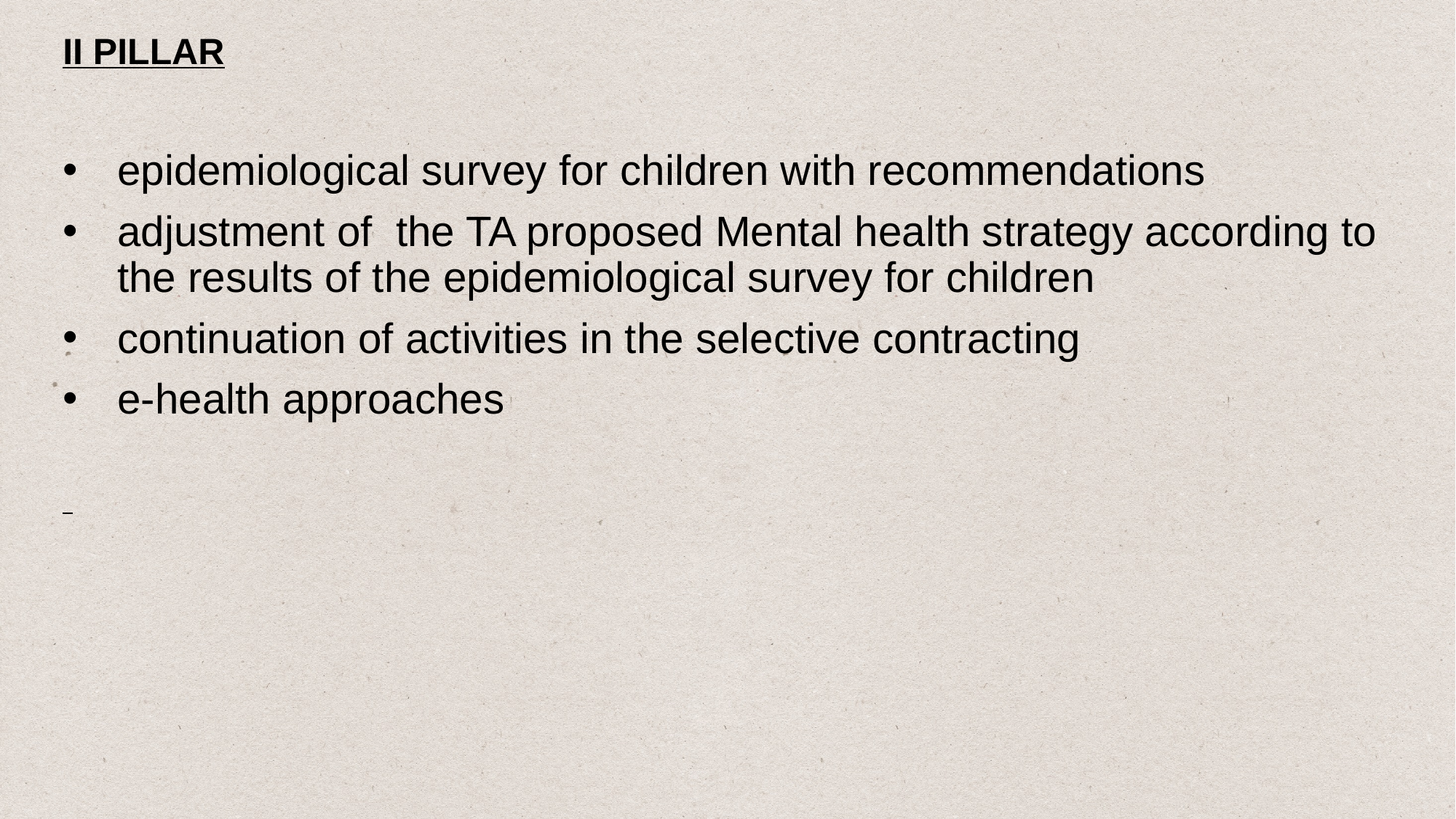

II PILLAR

epidemiological survey for children with recommendations
adjustment of  the TA proposed Mental health strategy according to the results of the epidemiological survey for children
continuation of activities in the selective contracting
e-health approaches

9